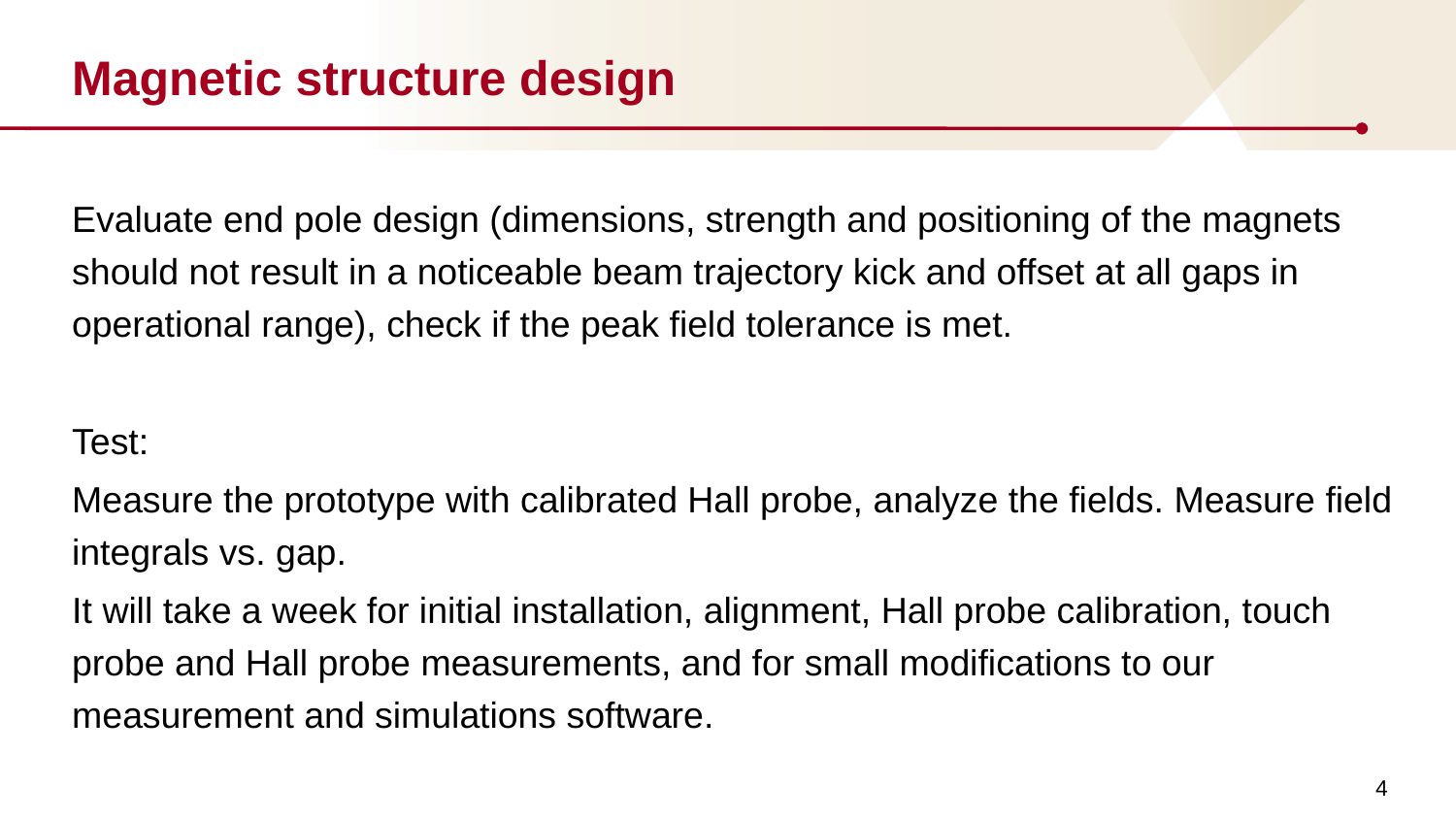

# Magnetic structure design
Evaluate end pole design (dimensions, strength and positioning of the magnets should not result in a noticeable beam trajectory kick and offset at all gaps in operational range), check if the peak field tolerance is met.

Test:
Measure the prototype with calibrated Hall probe, analyze the fields. Measure field integrals vs. gap.
It will take a week for initial installation, alignment, Hall probe calibration, touch probe and Hall probe measurements, and for small modifications to our measurement and simulations software.

4